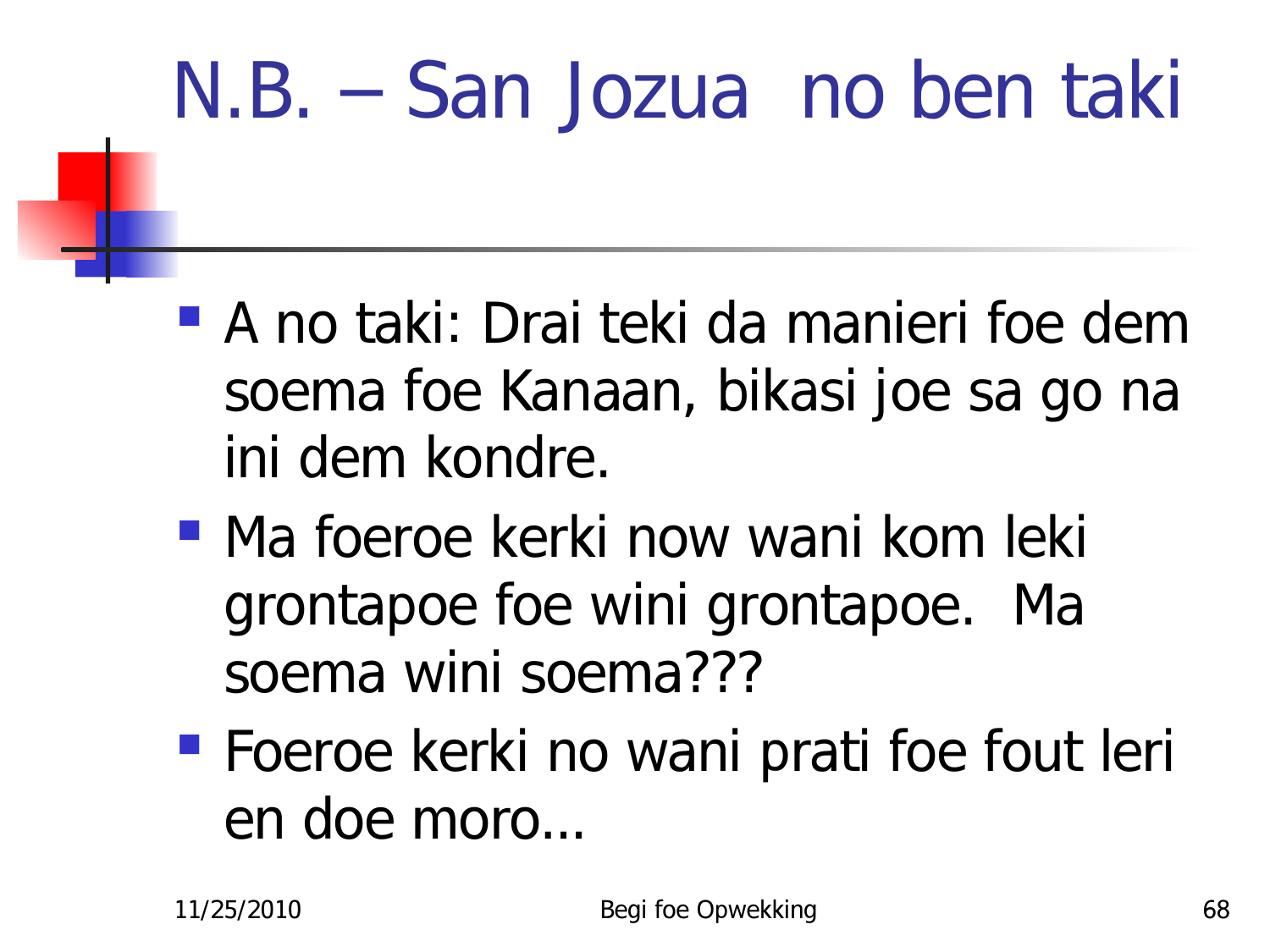

# N.B. – San Jozua  no ben taki
A no taki: Drai teki da manieri foe dem  soema foe Kanaan, bikasi joe sa go na ini dem kondre.
Ma foeroe kerki now wani kom leki grontapoe foe wini grontapoe.  Ma soema wini soema???
Foeroe kerki no wani prati foe fout leri en doe moro…
11/25/2010
Begi foe Opwekking
68